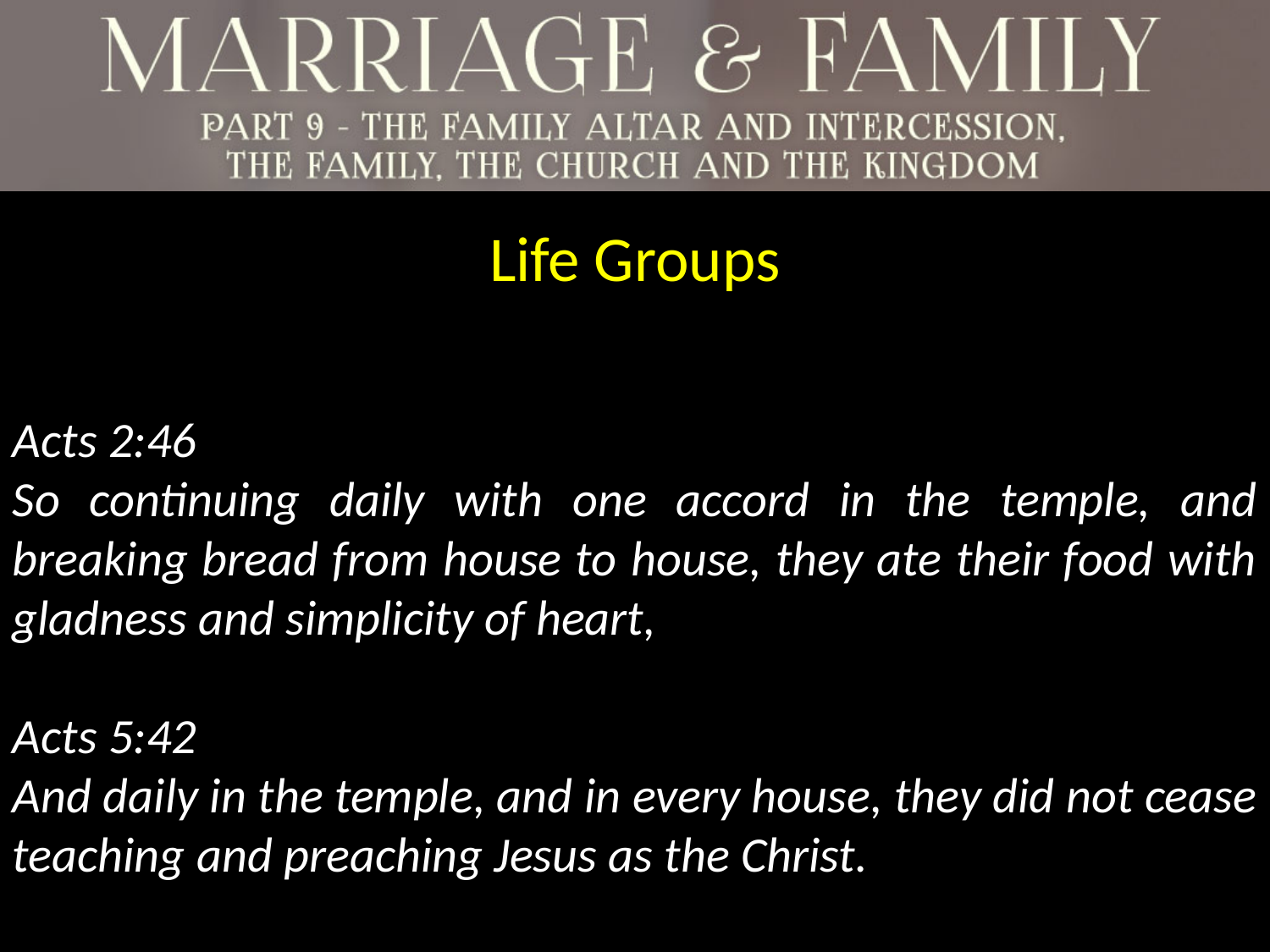

Life Groups
Acts 2:46
So continuing daily with one accord in the temple, and breaking bread from house to house, they ate their food with gladness and simplicity of heart,

Acts 5:42
And daily in the temple, and in every house, they did not cease teaching and preaching Jesus as the Christ.